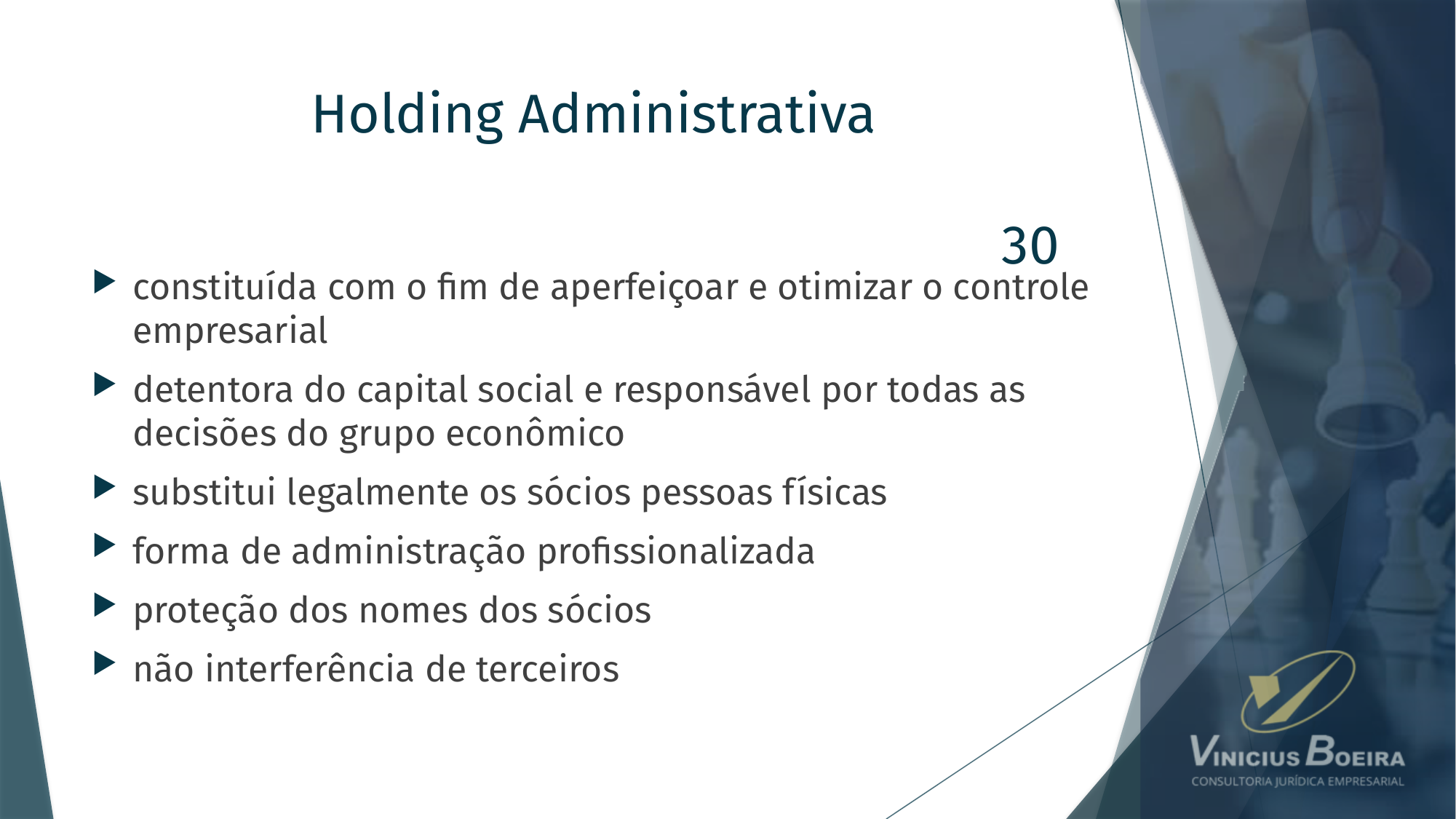

# Holding Administrativa 30
constituída com o fim de aperfeiçoar e otimizar o controle empresarial
detentora do capital social e responsável por todas as decisões do grupo econômico
substitui legalmente os sócios pessoas físicas
forma de administração profissionalizada
proteção dos nomes dos sócios
não interferência de terceiros